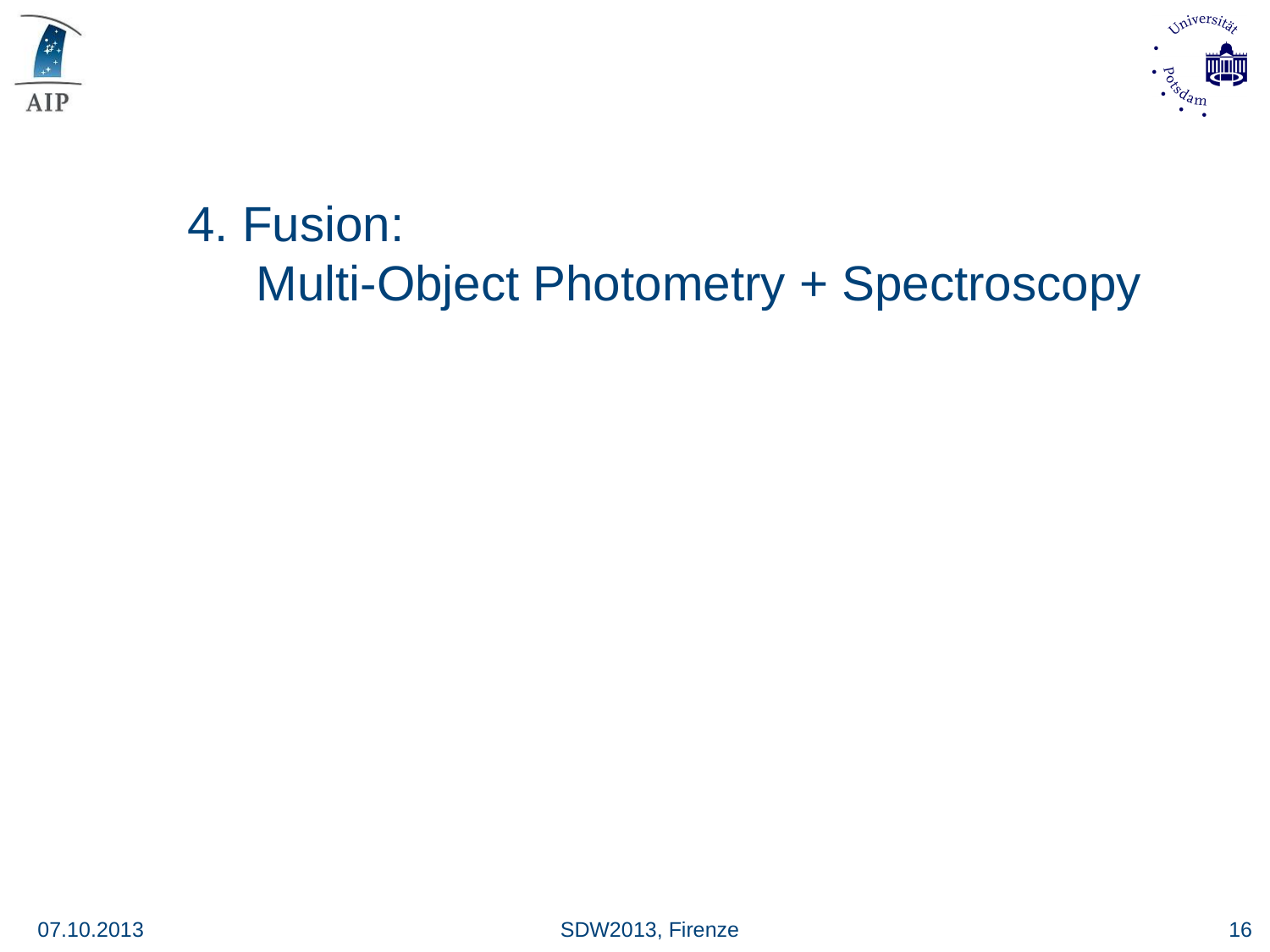

4. Fusion:
     Multi-Object Photometry + Spectroscopy

07.10.2013
SDW2013, Firenze
16